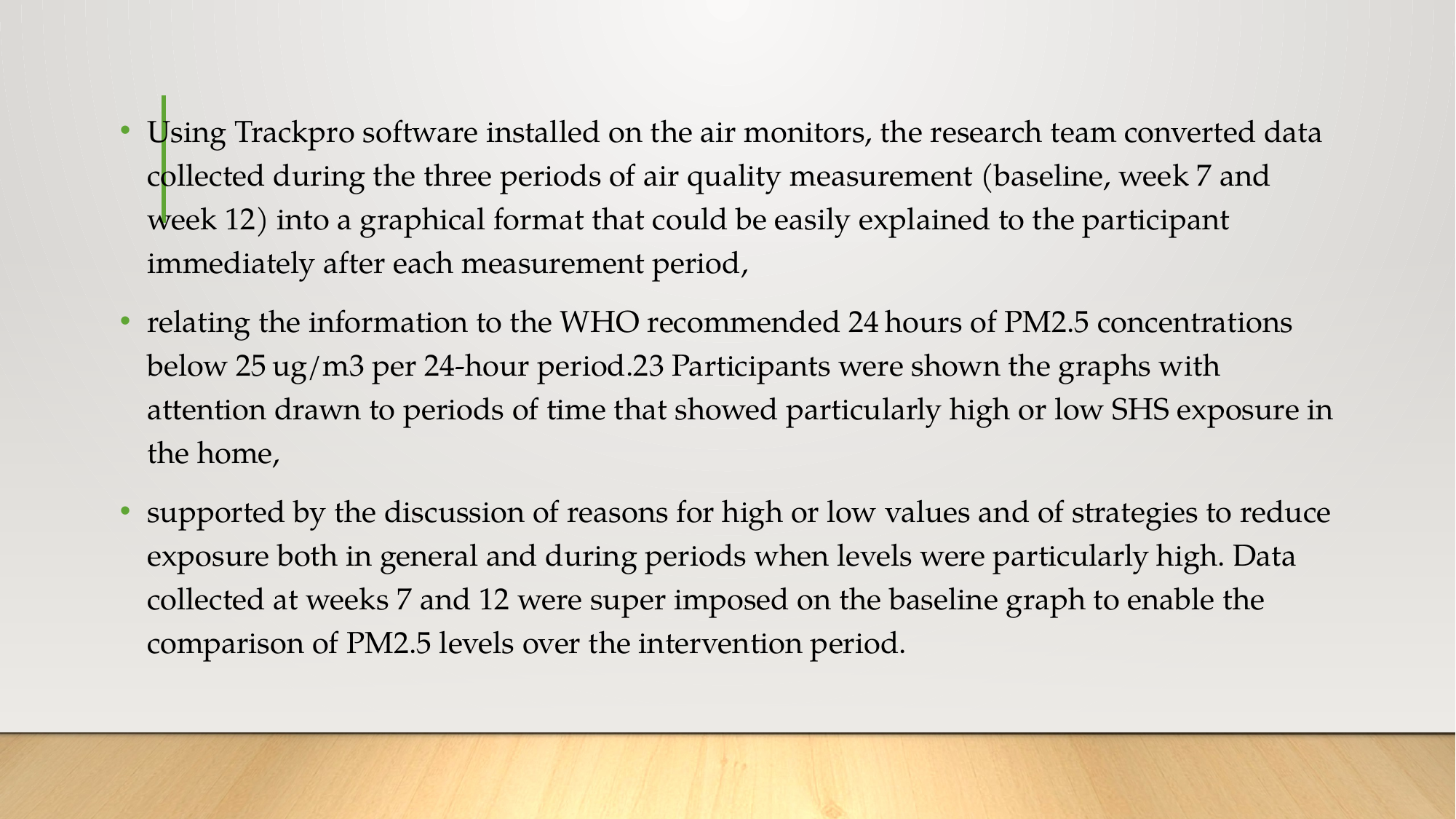

Using Trackpro software installed on the air monitors, the research team converted data collected during the three periods of air quality measurement (baseline, week 7 and week 12) into a graphical format that could be easily explained to the participant immediately after each measurement period,
relating the information to the WHO recommended 24 hours of PM2.5 concentrations below 25 ug/m3 per 24-hour period.23 Participants were shown the graphs with attention drawn to periods of time that showed particularly high or low SHS exposure in the home,
supported by the discussion of reasons for high or low values and of strategies to reduce exposure both in general and during periods when levels were particularly high. Data collected at weeks 7 and 12 were super imposed on the baseline graph to enable the comparison of PM2.5 levels over the intervention period.

#